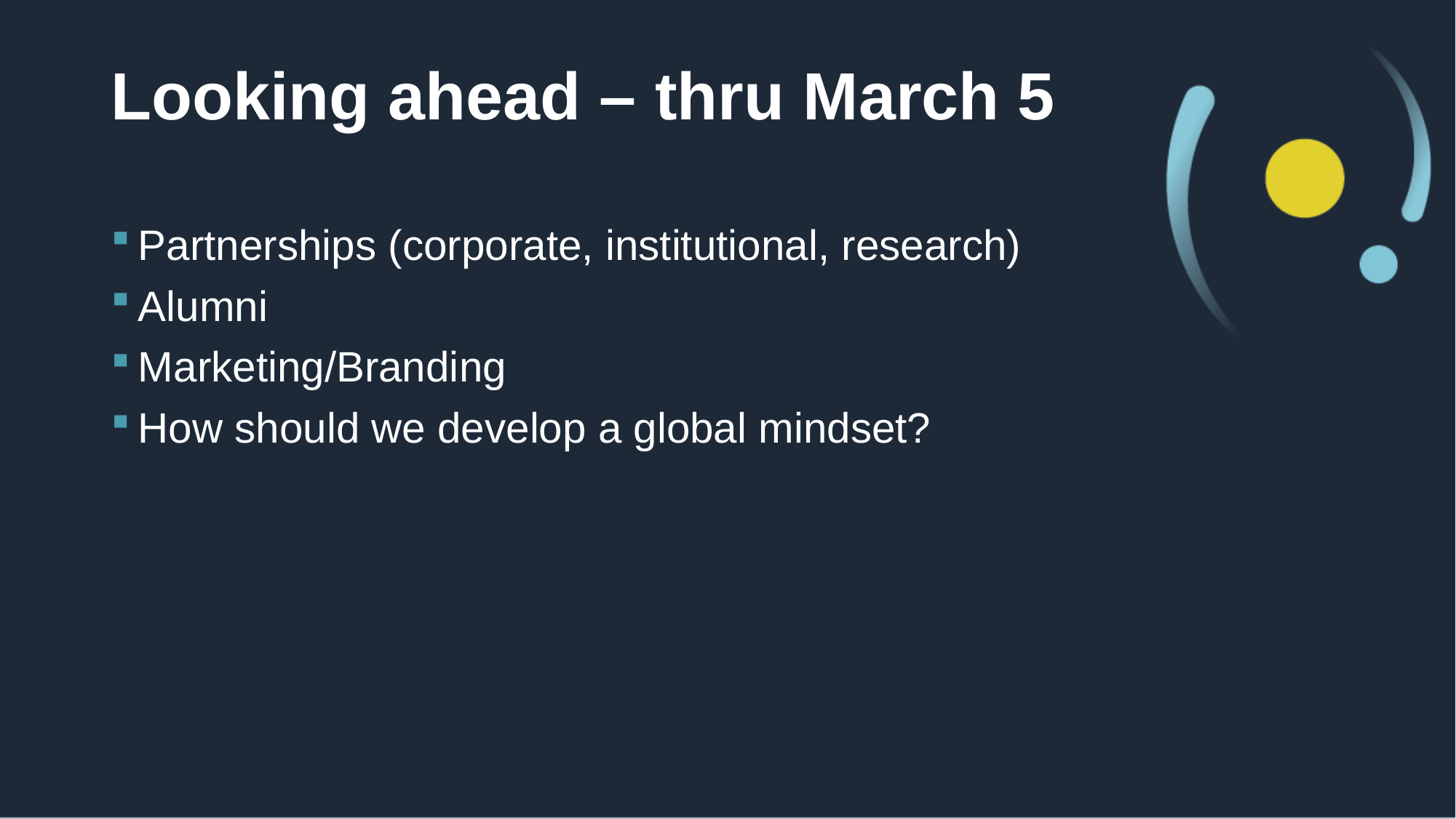

# Looking ahead – thru March 5
Partnerships (corporate, institutional, research)
Alumni
Marketing/Branding
How should we develop a global mindset?